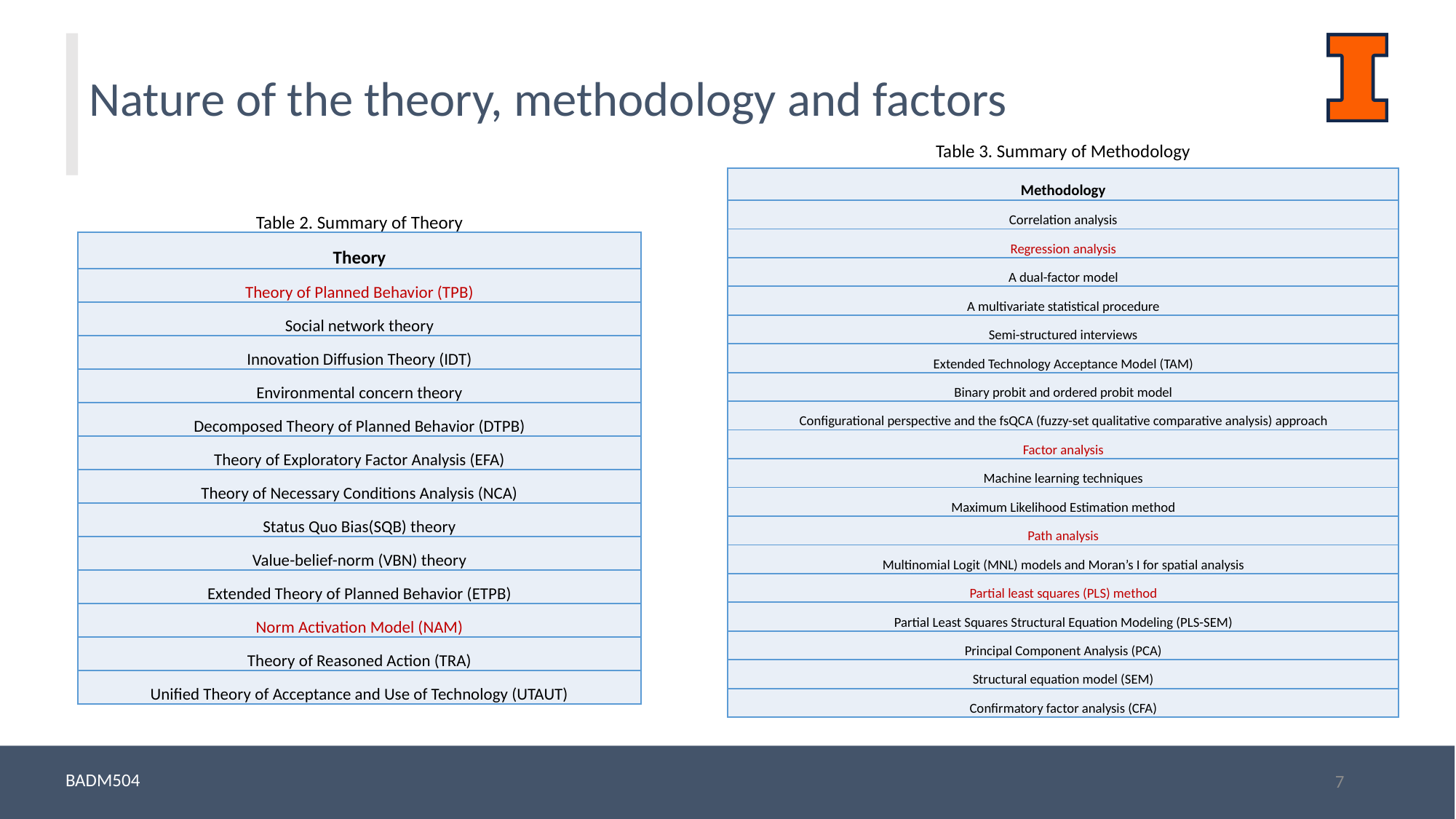

Nature of the theory, methodology and factors
Table 3. Summary of Methodology
| Methodology |
| --- |
| Correlation analysis |
| Regression analysis |
| A dual-factor model |
| A multivariate statistical procedure |
| Semi-structured interviews |
| Extended Technology Acceptance Model (TAM) |
| Binary probit and ordered probit model |
| Configurational perspective and the fsQCA (fuzzy-set qualitative comparative analysis) approach |
| Factor analysis |
| Machine learning techniques |
| Maximum Likelihood Estimation method |
| Path analysis |
| Multinomial Logit (MNL) models and Moran’s I for spatial analysis |
| Partial least squares (PLS) method |
| Partial Least Squares Structural Equation Modeling (PLS-SEM) |
| Principal Component Analysis (PCA) |
| Structural equation model (SEM) |
| Confirmatory factor analysis (CFA) |
Table 2. Summary of Theory
| Theory |
| --- |
| Theory of Planned Behavior (TPB) |
| Social network theory |
| Innovation Diffusion Theory (IDT) |
| Environmental concern theory |
| Decomposed Theory of Planned Behavior (DTPB) |
| Theory of Exploratory Factor Analysis (EFA) |
| Theory of Necessary Conditions Analysis (NCA) |
| Status Quo Bias(SQB) theory |
| Value-belief-norm (VBN) theory |
| Extended Theory of Planned Behavior (ETPB) |
| Norm Activation Model (NAM) |
| Theory of Reasoned Action (TRA) |
| Unified Theory of Acceptance and Use of Technology (UTAUT) |
BADM504
7